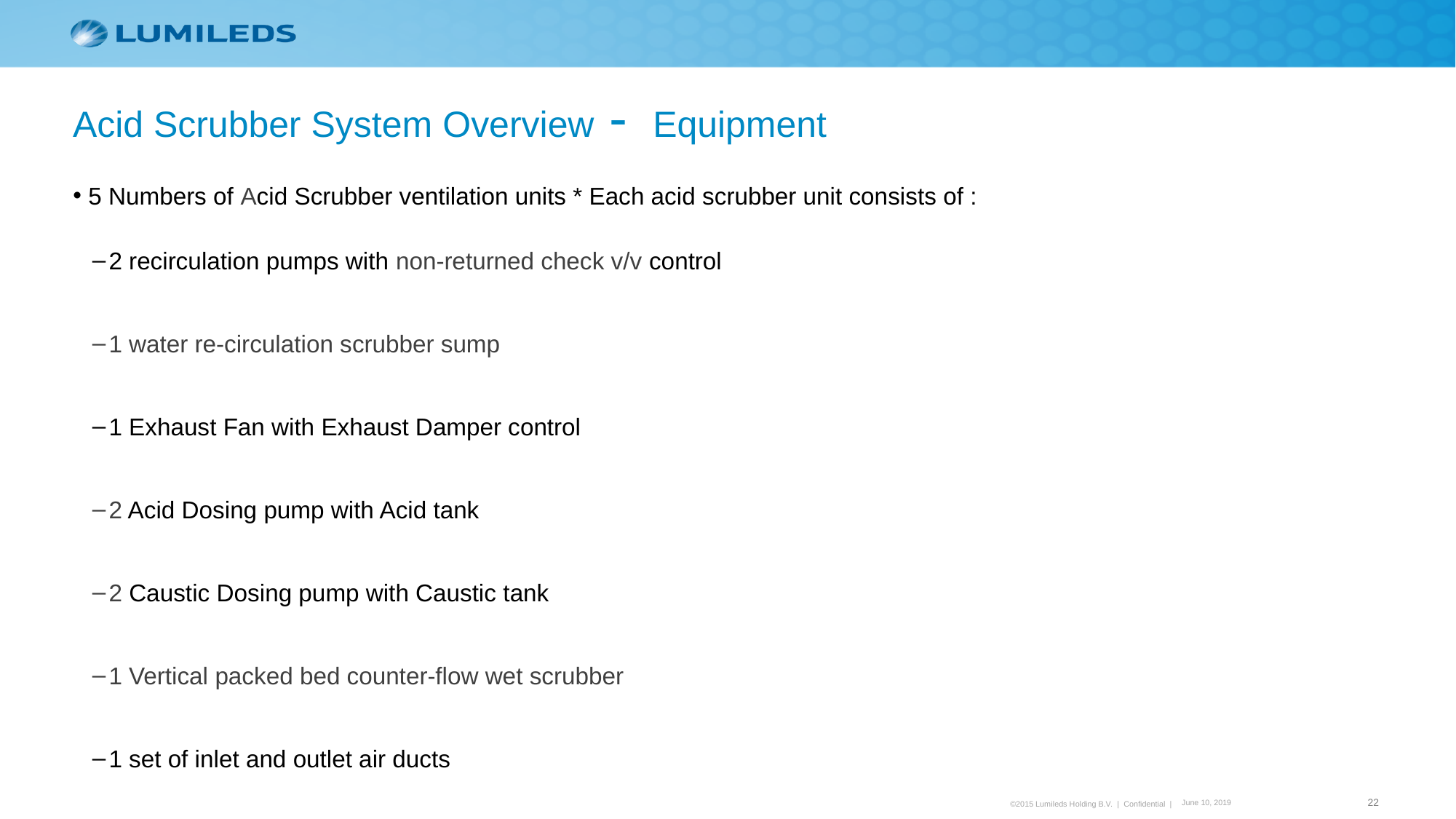

Acid Scrubber System Overview -  Equipment
5 Numbers of Acid Scrubber ventilation units * Each acid scrubber unit consists of :

2 recirculation pumps with non-returned check v/v control

1 water re-circulation scrubber sump

1 Exhaust Fan with Exhaust Damper control

2 Acid Dosing pump with Acid tank

2 Caustic Dosing pump with Caustic tank

1 Vertical packed bed counter-flow wet scrubber

1 set of inlet and outlet air ducts